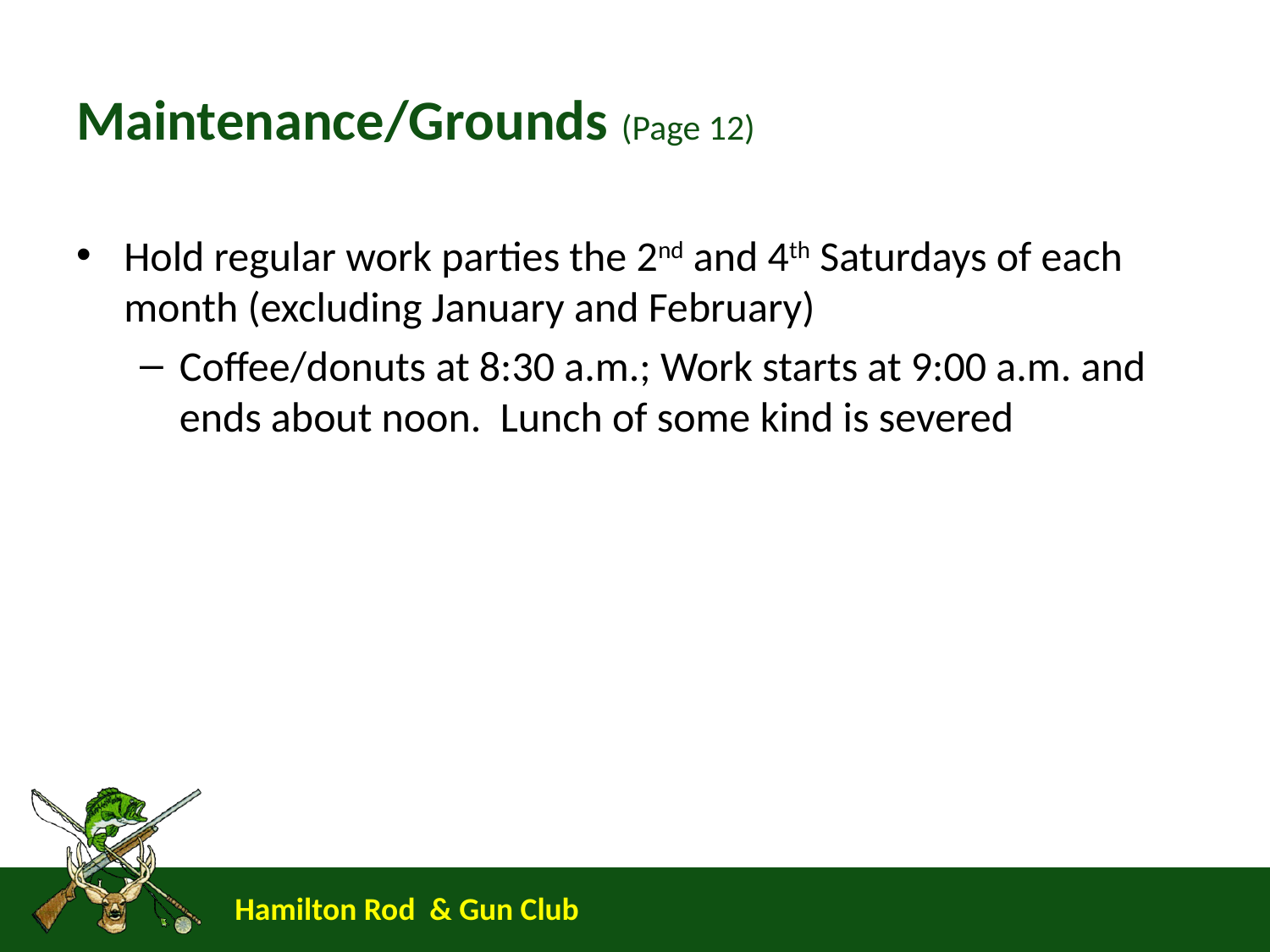

# Maintenance/Grounds (Page 12)
Hold regular work parties the 2nd and 4th Saturdays of each month (excluding January and February)
Coffee/donuts at 8:30 a.m.; Work starts at 9:00 a.m. and ends about noon.  Lunch of some kind is severed